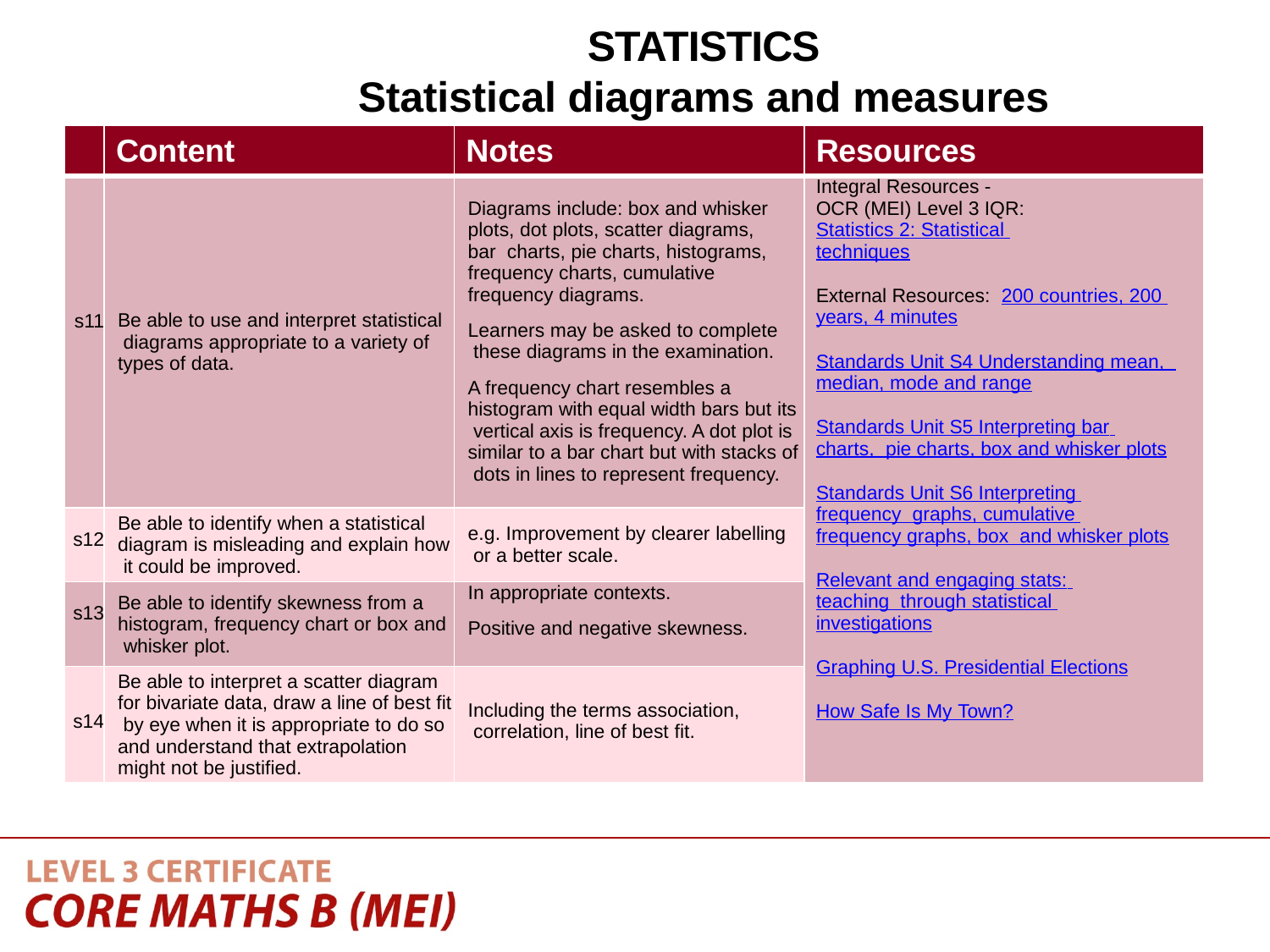

STATISTICS
Statistical diagrams and measures
|  | Content | Notes | Resources |
| --- | --- | --- | --- |
| s11 | Be able to use and interpret statistical diagrams appropriate to a variety of types of data. | Diagrams include: box and whisker plots, dot plots, scatter diagrams, bar charts, pie charts, histograms, frequency charts, cumulative frequency diagrams. Learners may be asked to complete these diagrams in the examination. A frequency chart resembles a histogram with equal width bars but its vertical axis is frequency. A dot plot is similar to a bar chart but with stacks of dots in lines to represent frequency. | Integral Resources - OCR (MEI) Level 3 IQR: Statistics 2: Statistical techniques External Resources: 200 countries, 200 years, 4 minutes Standards Unit S4 Understanding mean, median, mode and range Standards Unit S5 Interpreting bar charts, pie charts, box and whisker plots Standards Unit S6 Interpreting frequency graphs, cumulative frequency graphs, box and whisker plots Relevant and engaging stats: teaching through statistical investigations Graphing U.S. Presidential Elections How Safe Is My Town? |
| s12 | Be able to identify when a statistical diagram is misleading and explain how it could be improved. | e.g. Improvement by clearer labelling or a better scale. |  |
| s13 | Be able to identify skewness from a histogram, frequency chart or box and whisker plot. | In appropriate contexts. Positive and negative skewness. |  |
| s14 | Be able to interpret a scatter diagram for bivariate data, draw a line of best fit by eye when it is appropriate to do so and understand that extrapolation might not be justified. | Including the terms association, correlation, line of best fit. |  |